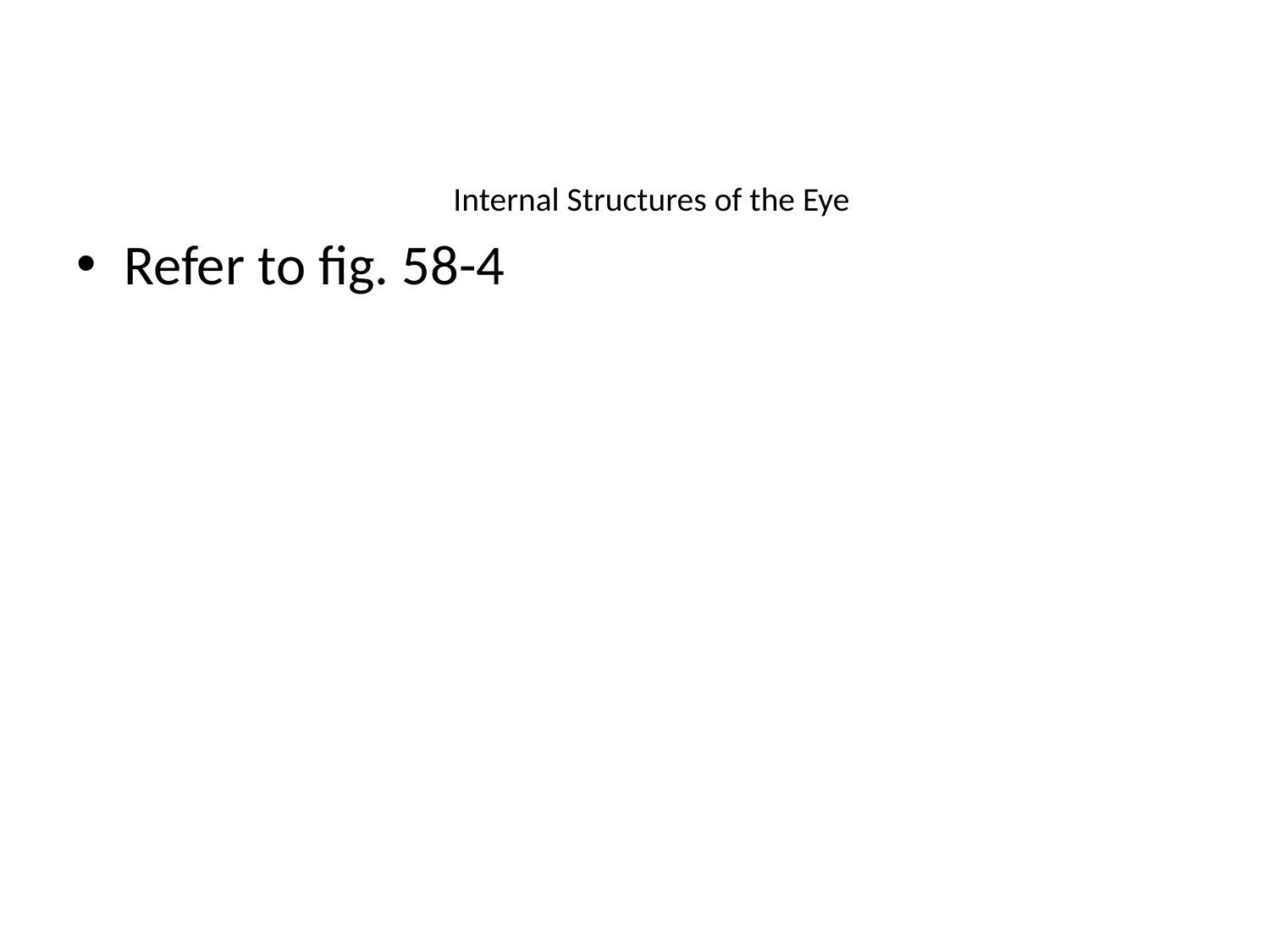

# Internal Structures of the Eye
Refer to fig. 58-4